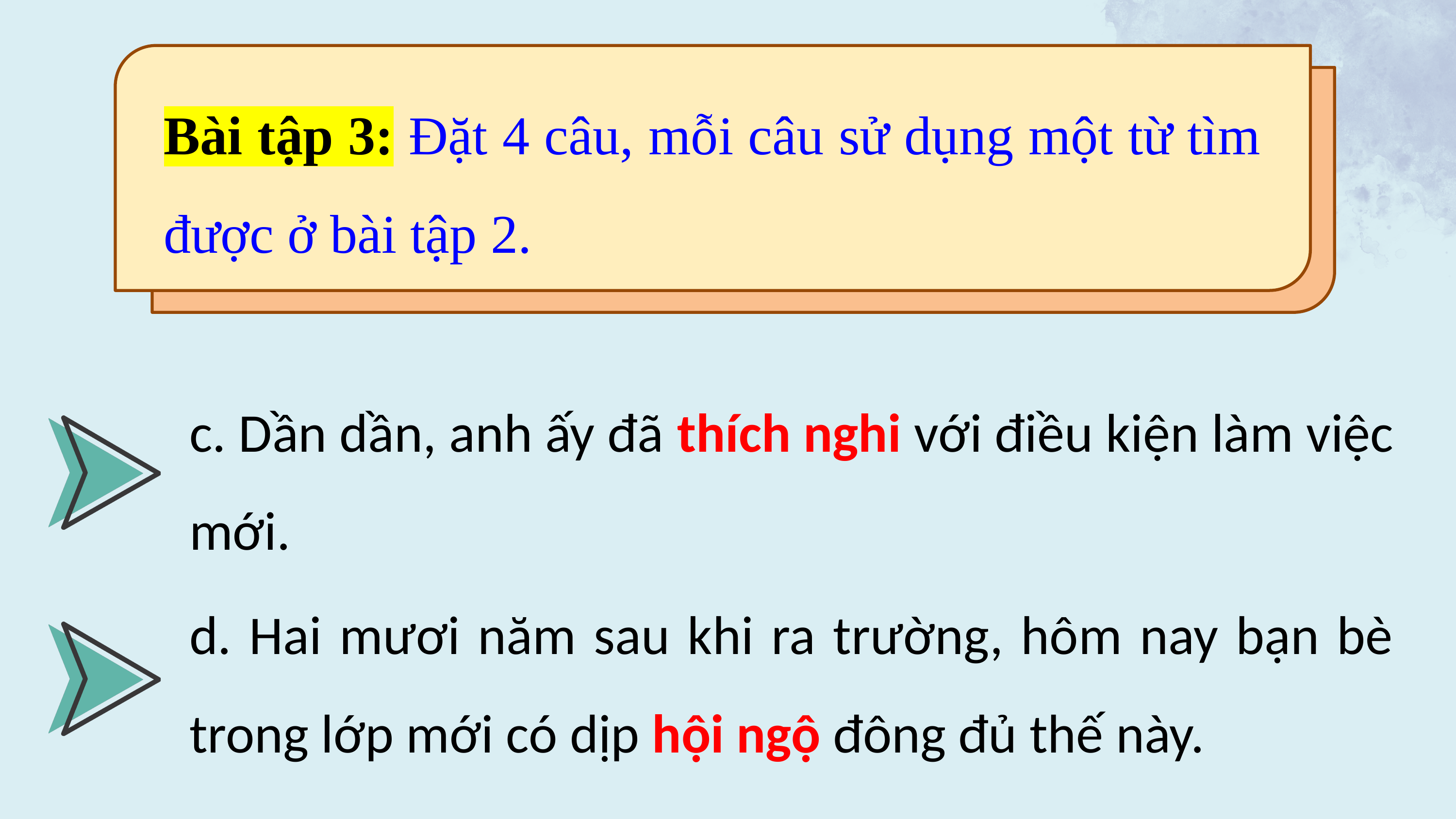

Bài tập 3: Đặt 4 câu, mỗi câu sử dụng một từ tìm được ở bài tập 2.
c. Dần dần, anh ấy đã thích nghi với điều kiện làm việc mới.
d. Hai mươi năm sau khi ra trường, hôm nay bạn bè trong lớp mới có dịp hội ngộ đông đủ thế này.